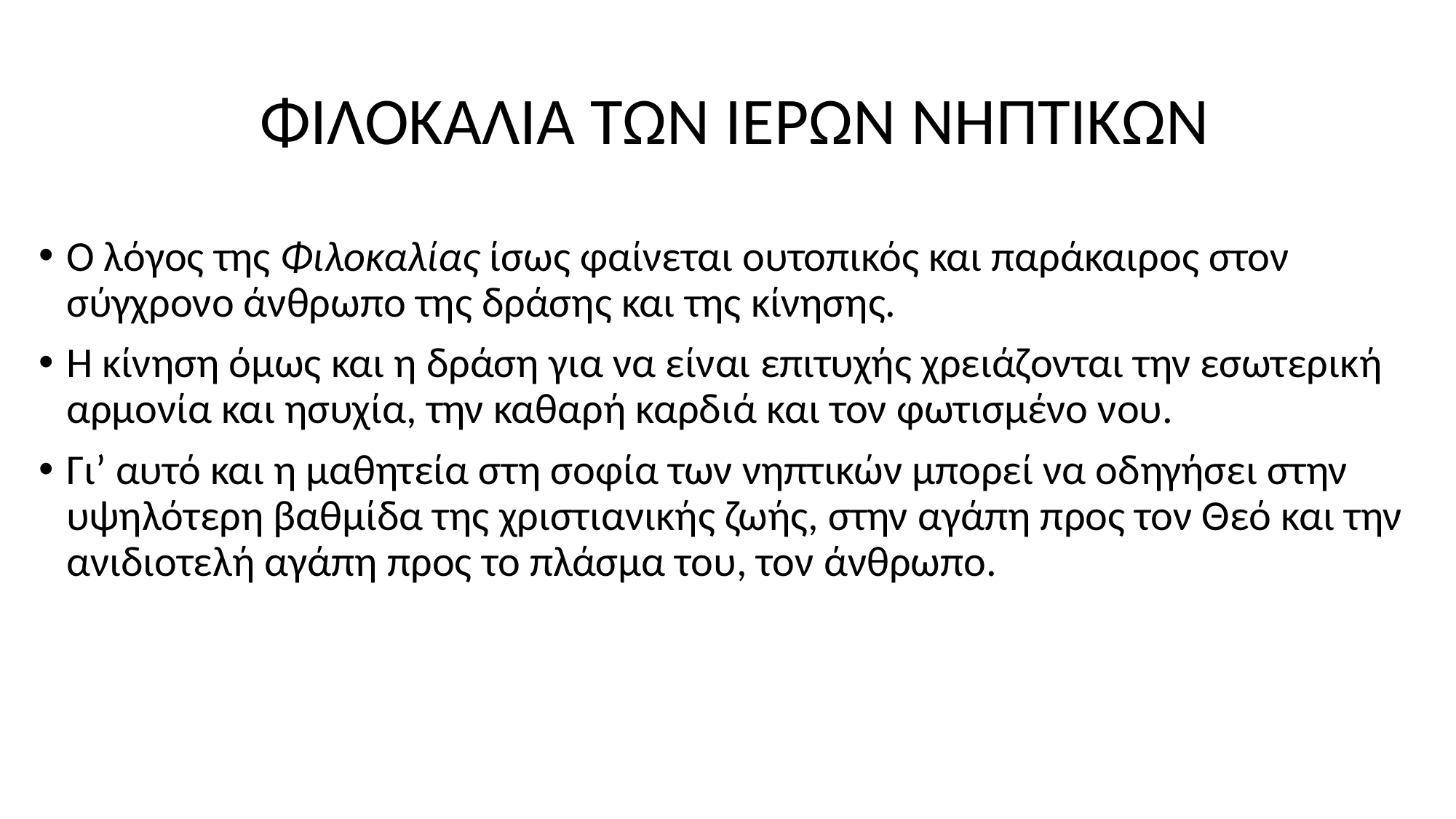

# ΦΙΛΟΚΑΛΙΑ ΤΩΝ ΙΕΡΩΝ ΝΗΠΤΙΚΩΝ
Ο λόγος της Φιλοκαλίας ίσως φαίνεται ουτοπικός και παράκαιρος στον σύγχρονο άνθρωπο της δράσης και της κίνησης.
Η κίνηση όμως και η δράση για να είναι επιτυχής χρειάζονται την εσωτερική αρμονία και ησυχία, την καθαρή καρδιά και τον φωτισμένο νου.
Γι’ αυτό και η μαθητεία στη σοφία των νηπτικών μπορεί να οδηγήσει στην υψηλότερη βαθμίδα της χριστιανικής ζωής, στην αγάπη προς τον Θεό και την ανιδιοτελή αγάπη προς το πλάσμα του, τον άνθρωπο.